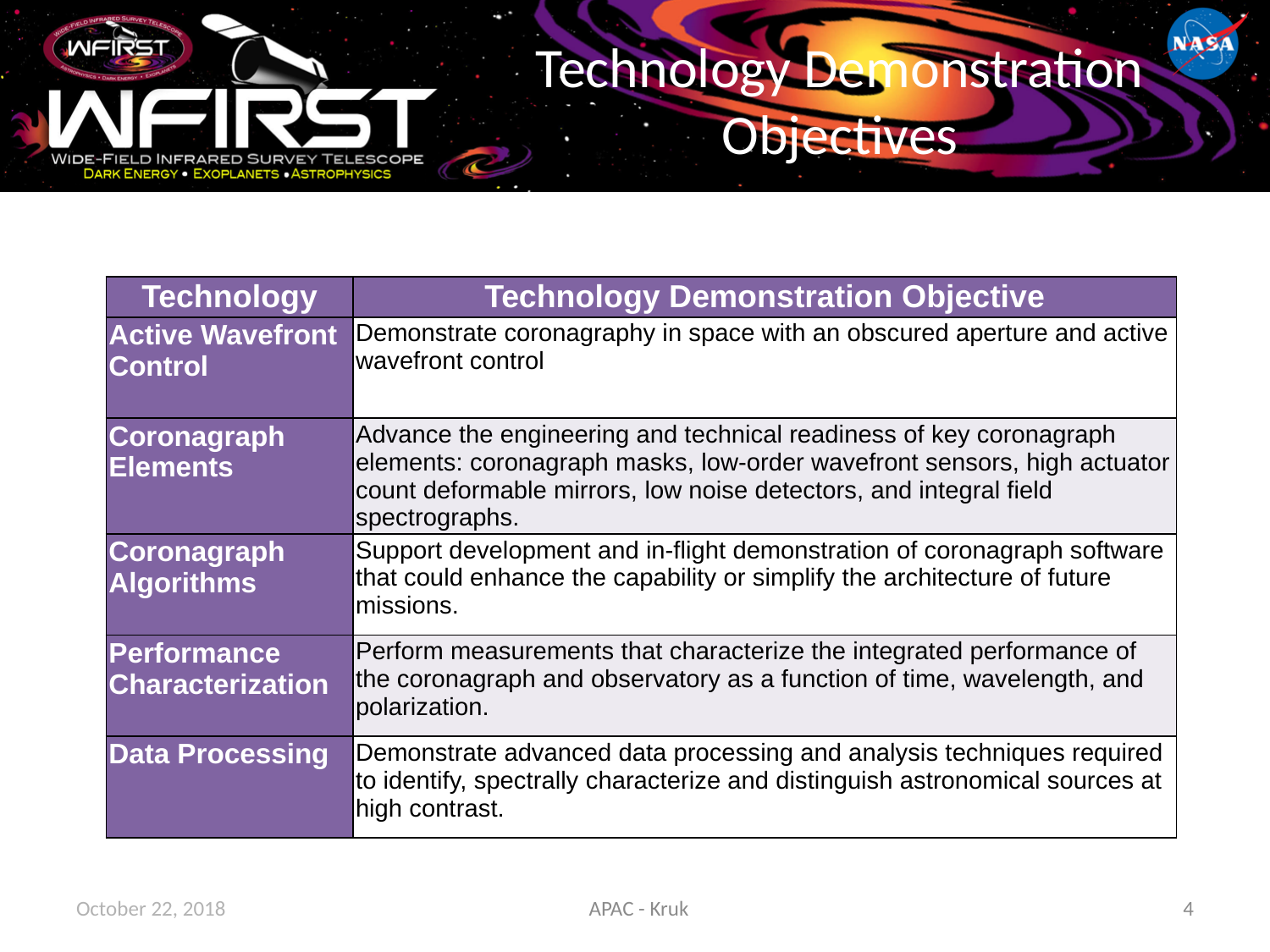

# Technology Demonstration Objectives
| Technology | Technology Demonstration Objective |
| --- | --- |
| Active Wavefront Control | Demonstrate coronagraphy in space with an obscured aperture and active wavefront control |
| Coronagraph Elements | Advance the engineering and technical readiness of key coronagraph elements: coronagraph masks, low-order wavefront sensors, high actuator count deformable mirrors, low noise detectors, and integral field spectrographs. |
| Coronagraph Algorithms | Support development and in-flight demonstration of coronagraph software that could enhance the capability or simplify the architecture of future missions. |
| Performance Characterization | Perform measurements that characterize the integrated performance of the coronagraph and observatory as a function of time, wavelength, and polarization. |
| Data Processing | Demonstrate advanced data processing and analysis techniques required to identify, spectrally characterize and distinguish astronomical sources at high contrast. |
October 22, 2018
APAC - Kruk
4